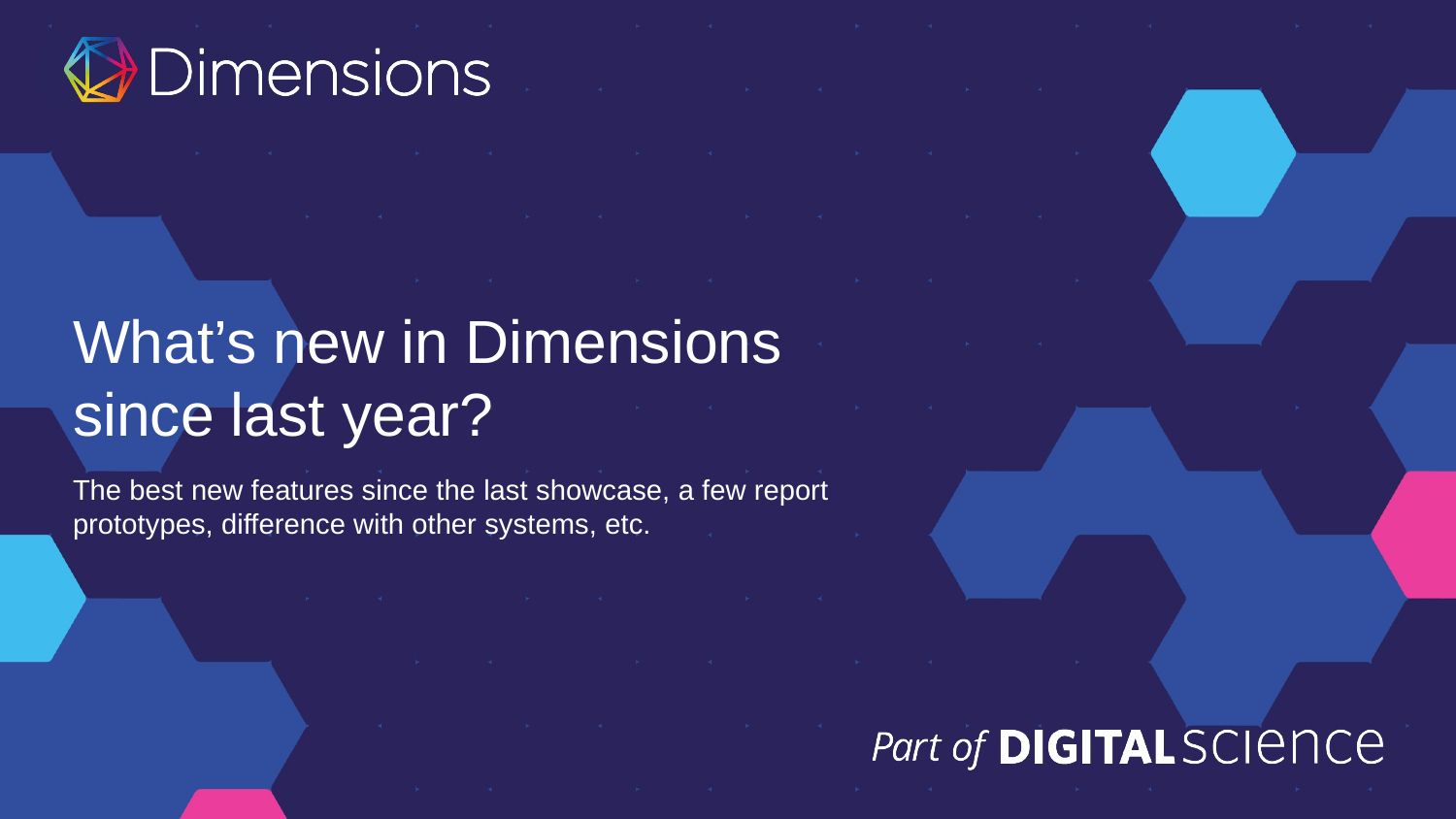

# What’s new in Dimensions since last year?
The best new features since the last showcase, a few report prototypes, difference with other systems, etc.